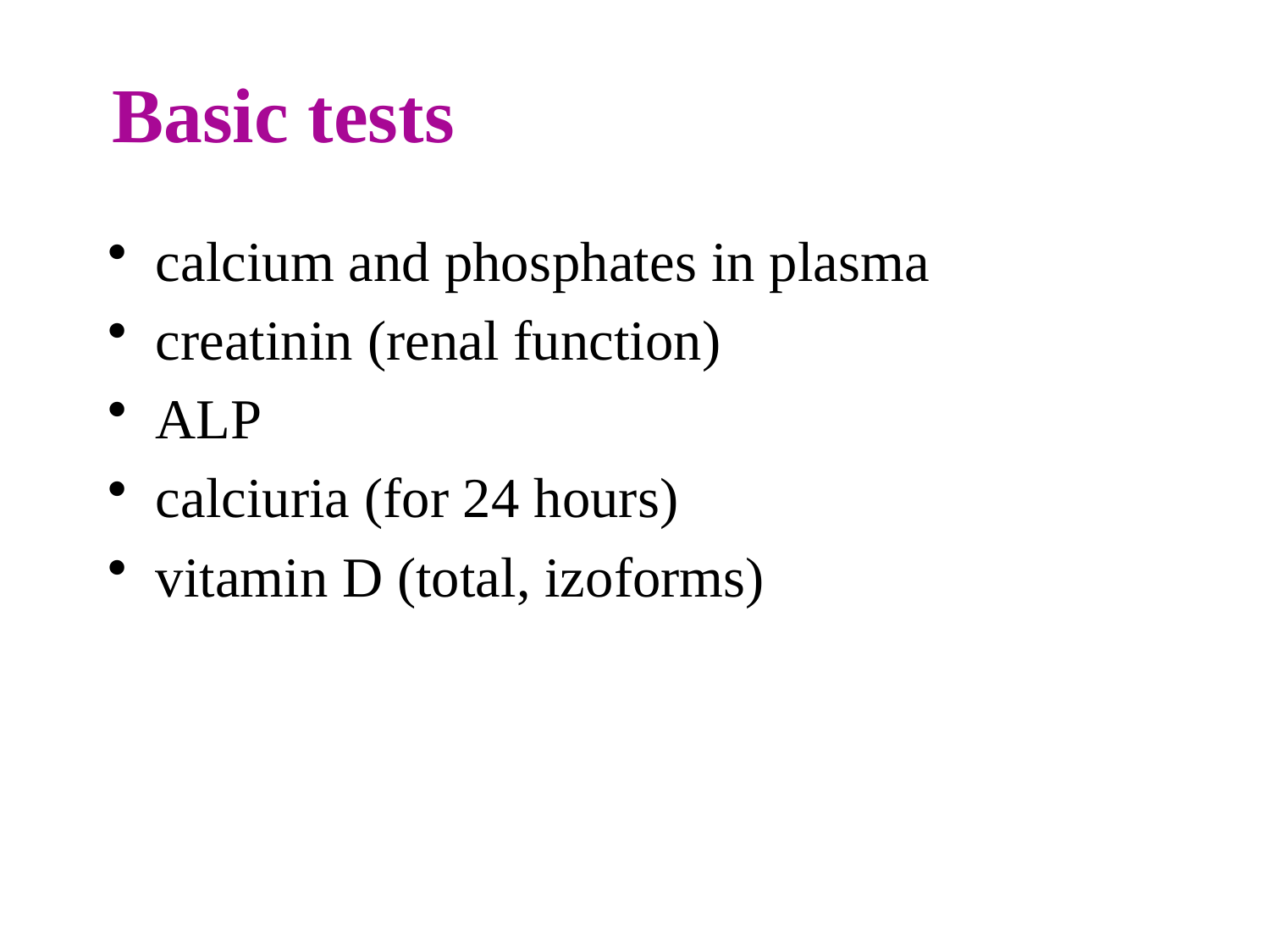

# Basic tests
calcium and phosphates in plasma
creatinin (renal function)
ALP
calciuria (for 24 hours)
vitamin D (total, izoforms)